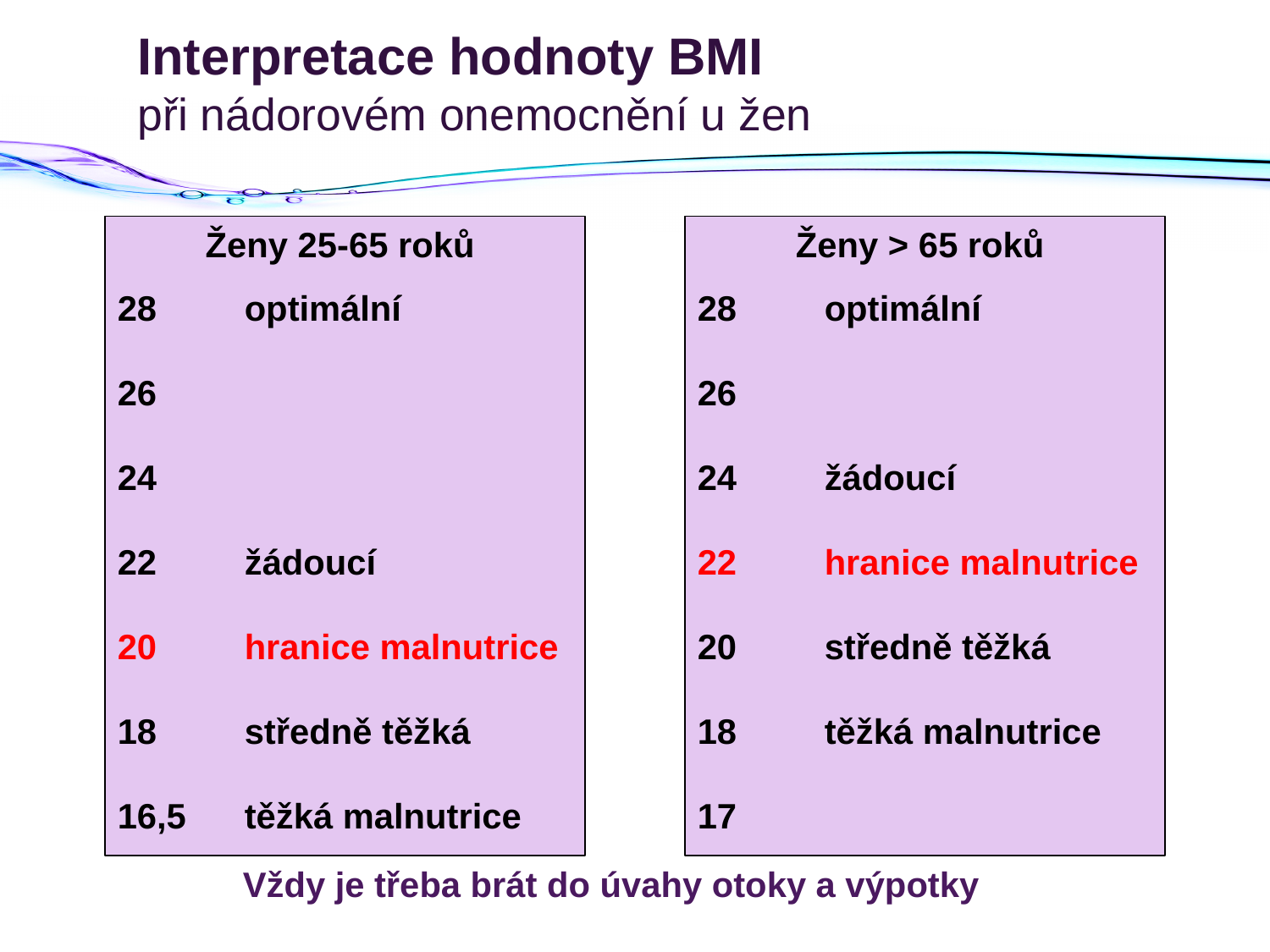

# Interpretace hodnoty BMI při nádorovém onemocnění u žen
Ženy 25-65 roků
28	optimální

26

24

22	žádoucí

20	hranice malnutrice

18	středně těžká

16,5	těžká malnutrice
Ženy > 65 roků
28	optimální

26

24	žádoucí

22	hranice malnutrice

20	středně těžká

18	těžká malnutrice

17
Vždy je třeba brát do úvahy otoky a výpotky